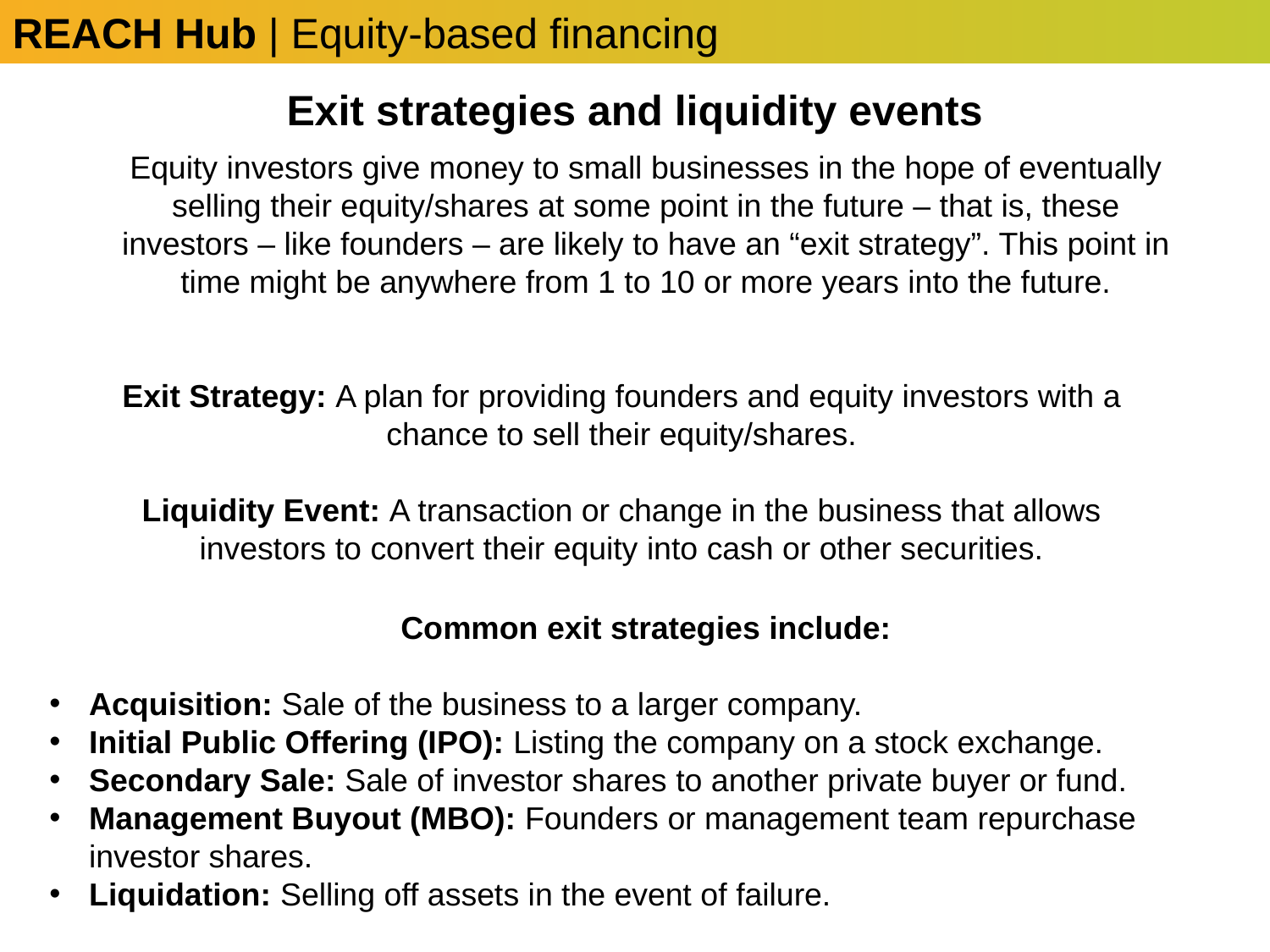

REACH Hub | Equity-based financing
Exit strategies and liquidity events
Equity investors give money to small businesses in the hope of eventually selling their equity/shares at some point in the future – that is, these investors – like founders – are likely to have an “exit strategy”. This point in time might be anywhere from 1 to 10 or more years into the future.
Exit Strategy: A plan for providing founders and equity investors with a chance to sell their equity/shares.

Liquidity Event: A transaction or change in the business that allows investors to convert their equity into cash or other securities.
Common exit strategies include:

Acquisition: Sale of the business to a larger company.
Initial Public Offering (IPO): Listing the company on a stock exchange.
Secondary Sale: Sale of investor shares to another private buyer or fund.
Management Buyout (MBO): Founders or management team repurchase investor shares.
Liquidation: Selling off assets in the event of failure.